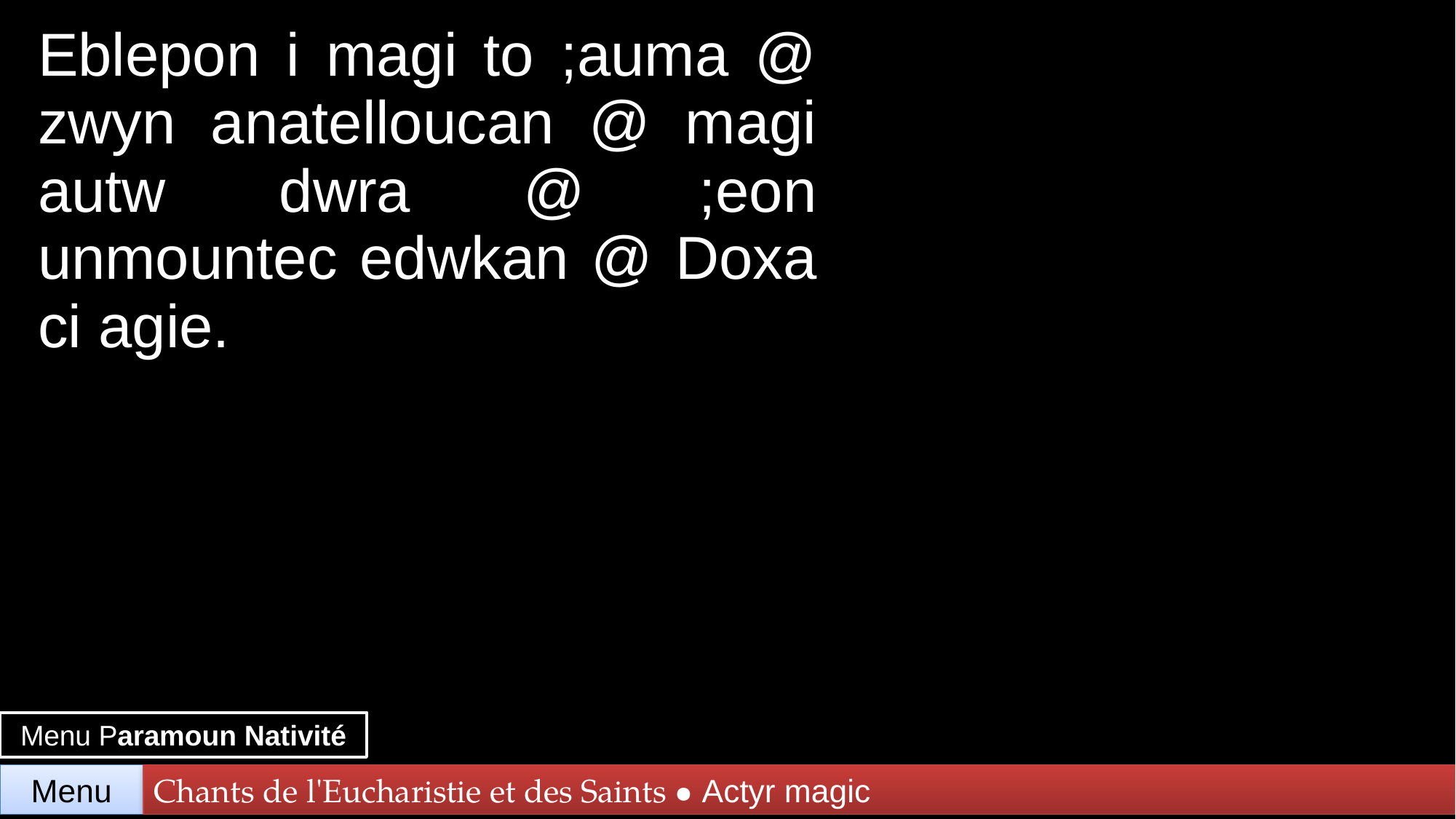

| Eblepon i magi to ;auma @ zwyn anatelloucan @ magi autw dwra @ ;eon unmountec edwkan @ Doxa ci agie. |  |  |
| --- | --- | --- |
|  |  |  |
|  |  |  |
Menu Paramoun Nativité
Chants de l'Eucharistie et des Saints • Actyr magic
Menu